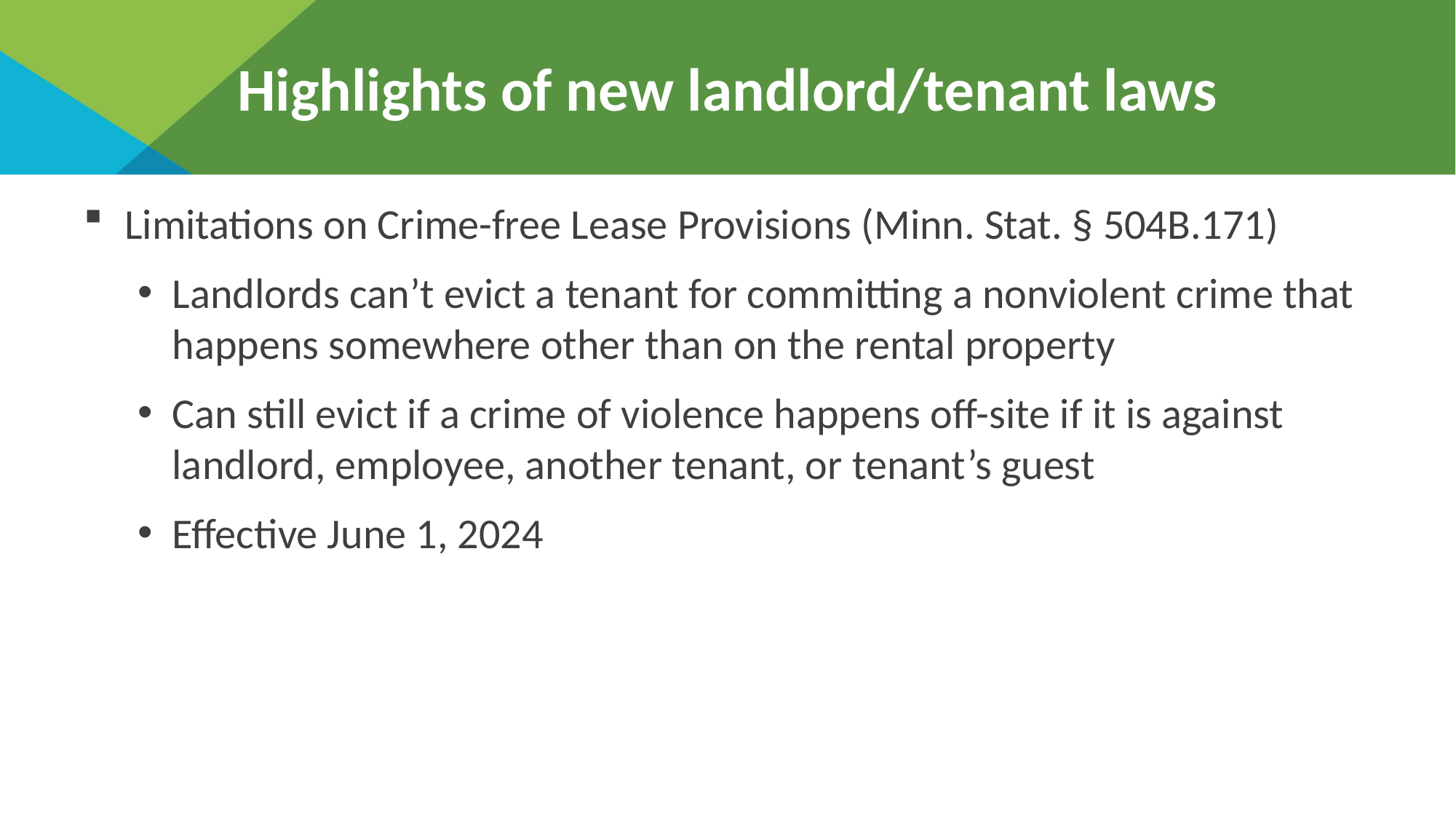

# Highlights of new landlord/tenant laws
Limitations on Crime-free Lease Provisions (Minn. Stat. § 504B.171)
Landlords can’t evict a tenant for committing a nonviolent crime that happens somewhere other than on the rental property
Can still evict if a crime of violence happens off-site if it is against landlord, employee, another tenant, or tenant’s guest
Effective June 1, 2024